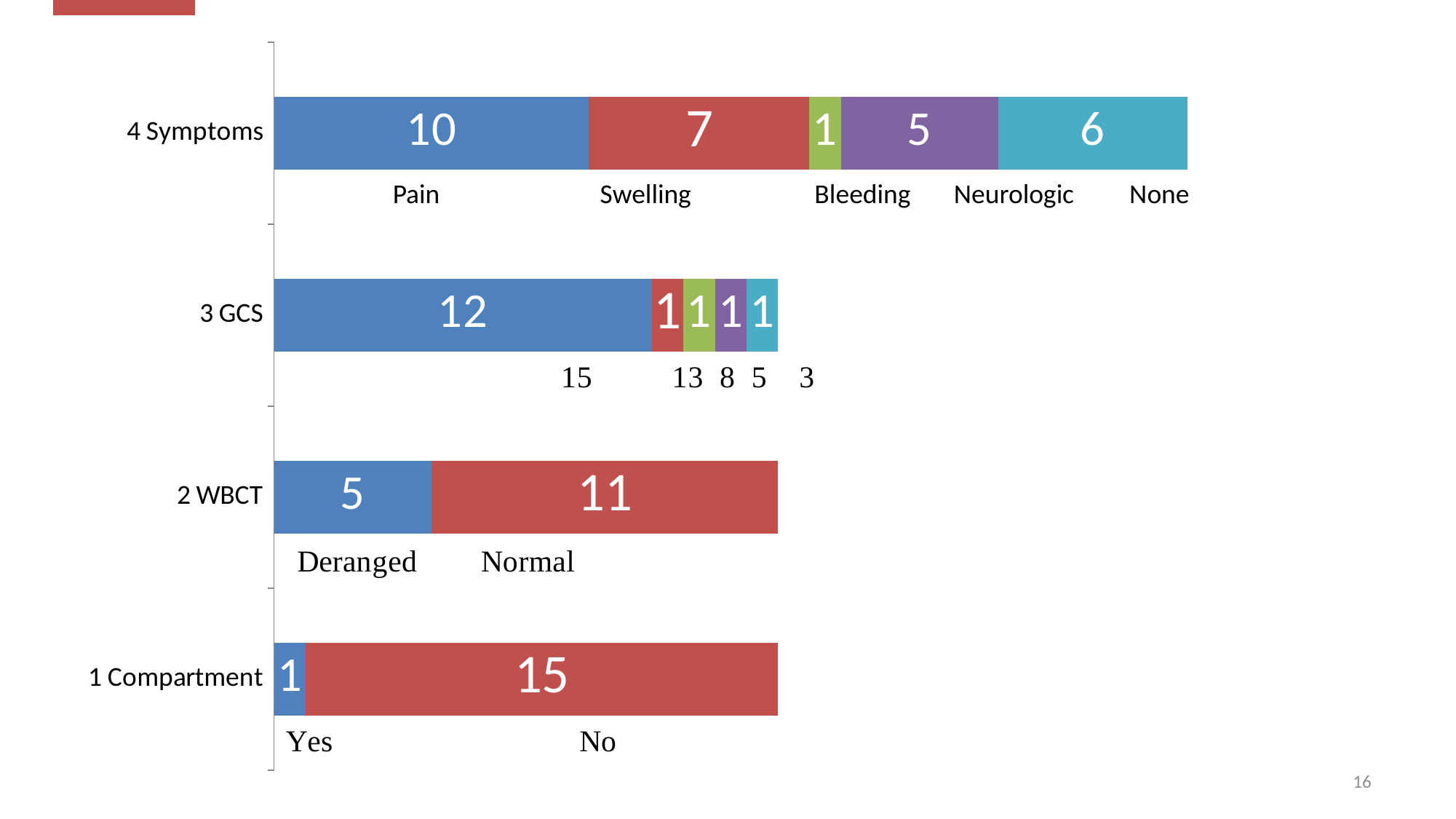

### Chart

| Category | Series 1 | Series 2 | Series 3 | Series 4 | Series 5 |
|---|---|---|---|---|---|
| 1 Compartment | 1.0 | 15.0 | None | None | None |
| 2 WBCT | 5.0 | 11.0 | None | None | None |
| 3 GCS | 12.0 | 1.0 | 1.0 | 1.0 | 1.0 |
| 4 Symptoms | 10.0 | 7.0 | 1.0 | 5.0 | 6.0 |
Pain                          Swelling                    Bleeding       Neurologic         None
16